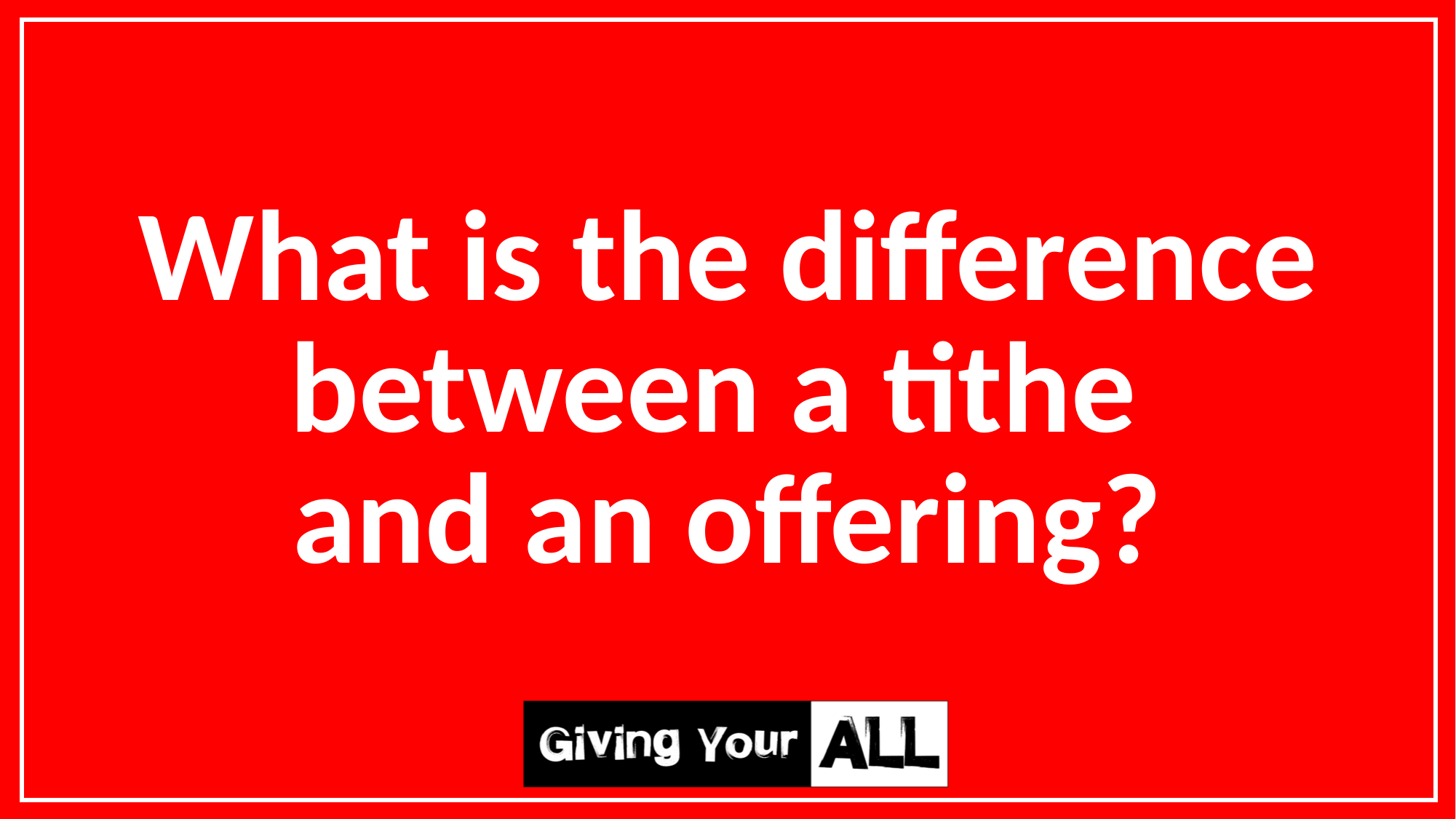

What is the difference between a tithe
and an offering?